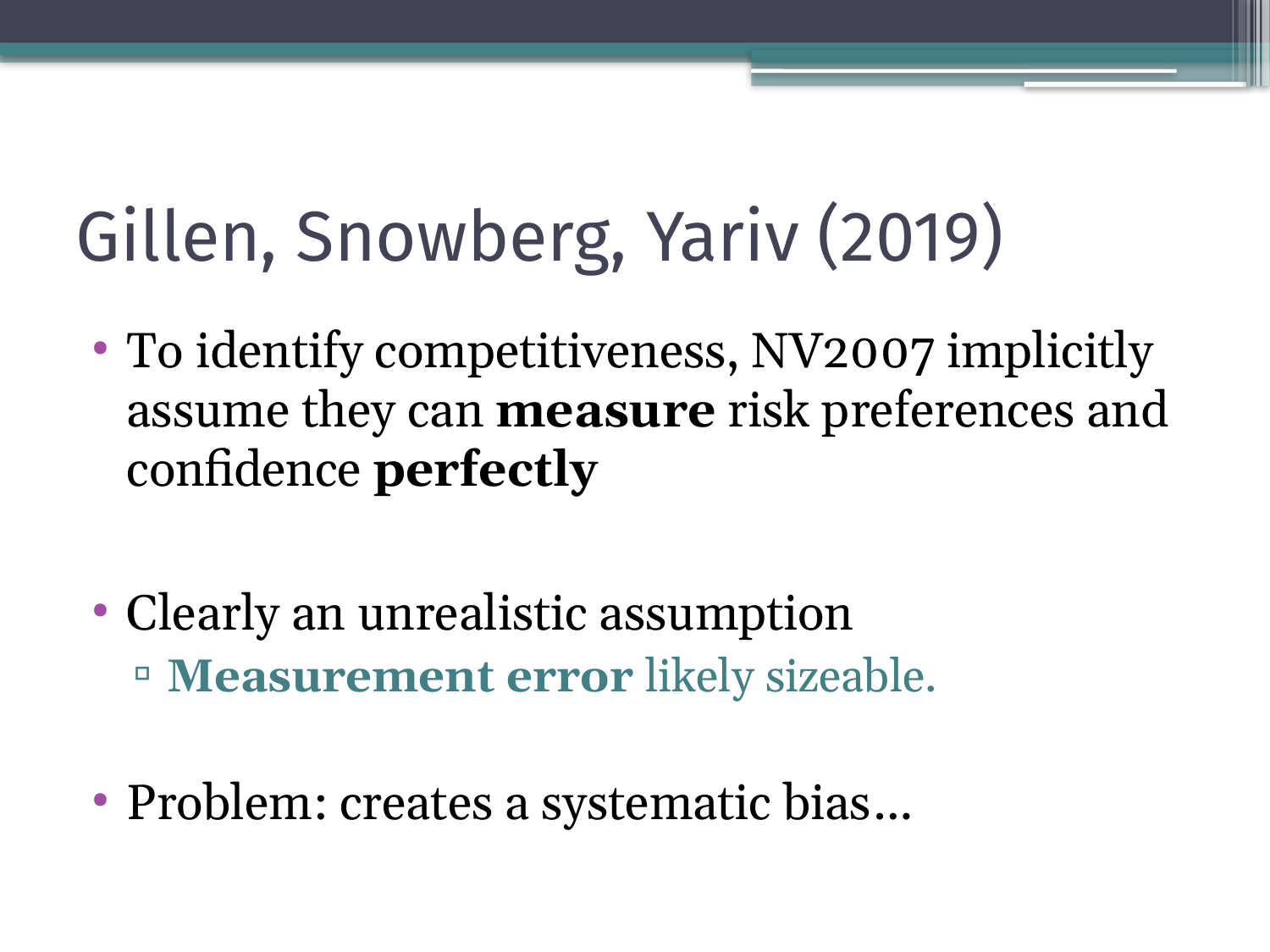

# Gillen, Snowberg, Yariv (2019)
To identify competitiveness, NV2007 implicitly assume they can measure risk preferences and confidence perfectly

Clearly an unrealistic assumption
Measurement error likely sizeable.

Problem: creates a systematic bias…